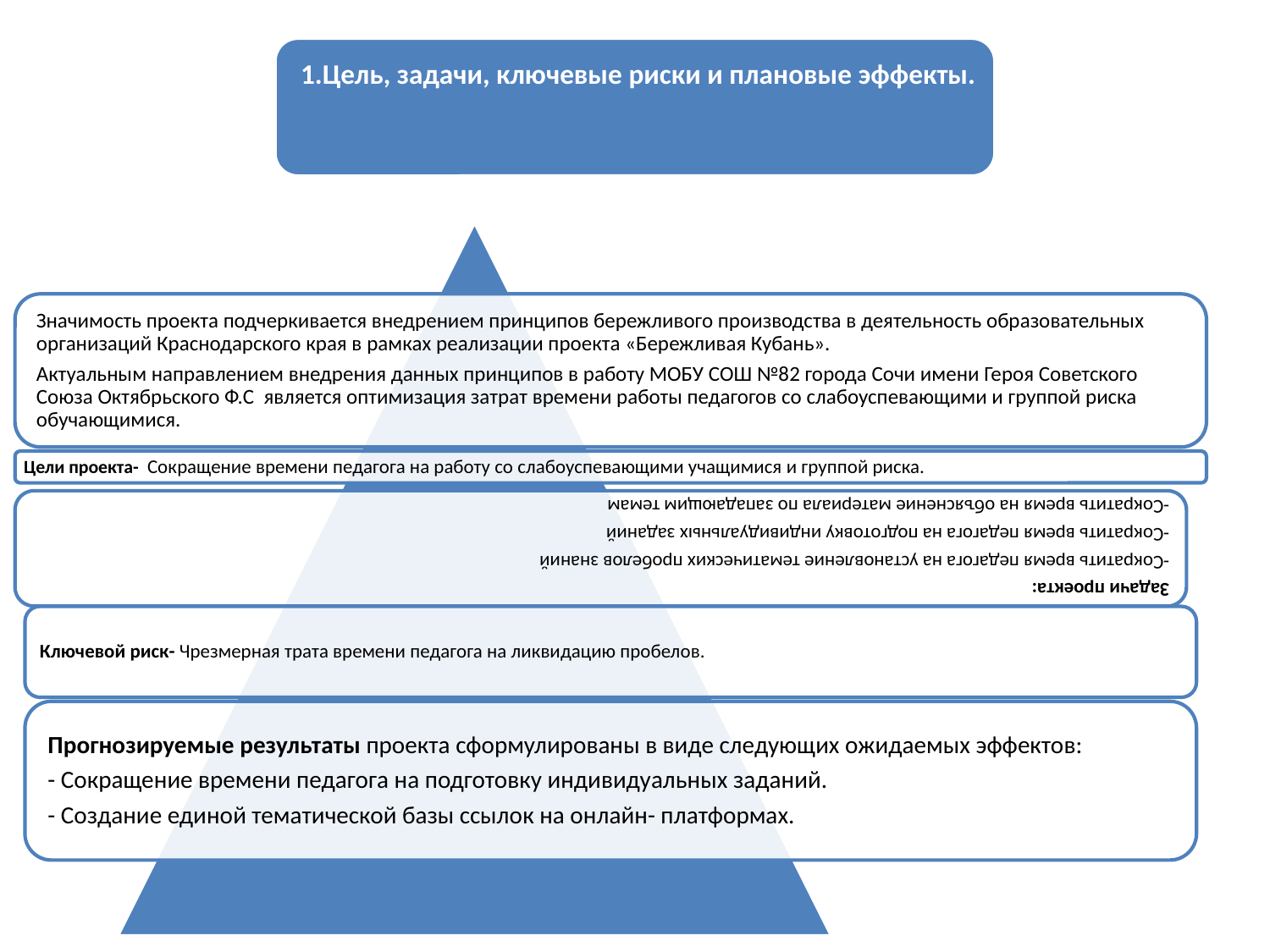

1.Цель, задачи, ключевые риски и плановые эффекты.
Значимость проекта подчеркивается внедрением принципов бережливого производства в деятельность образовательных          организаций Краснодарского края в рамках реализации проекта «Бережливая Кубань».
Актуальным направлением внедрения данных принципов в работу МОБУ СОШ №82 города Сочи имени Героя Советского Союза Октябрьского Ф.С  является оптимизация затрат времени работы педагогов со слабоуспевающими и группой риска обучающимися.
Цели проекта-  Сокращение времени педагога на работу со слабоуспевающими учащимися и группой риска.
Задачи проекта:
-Сократить время педагога на установление тематических пробелов знаний
-Сократить время педагога на подготовку индивидуальных заданий
-Сократить время на объяснение материала по западающим темам
Ключевой риск- Чрезмерная трата времени педагога на ликвидацию пробелов.
Прогнозируемые результаты проекта сформулированы в виде следующих ожидаемых эффектов:
- Сокращение времени педагога на подготовку индивидуальных заданий.
- Создание единой тематической базы ссылок на онлайн- платформах.